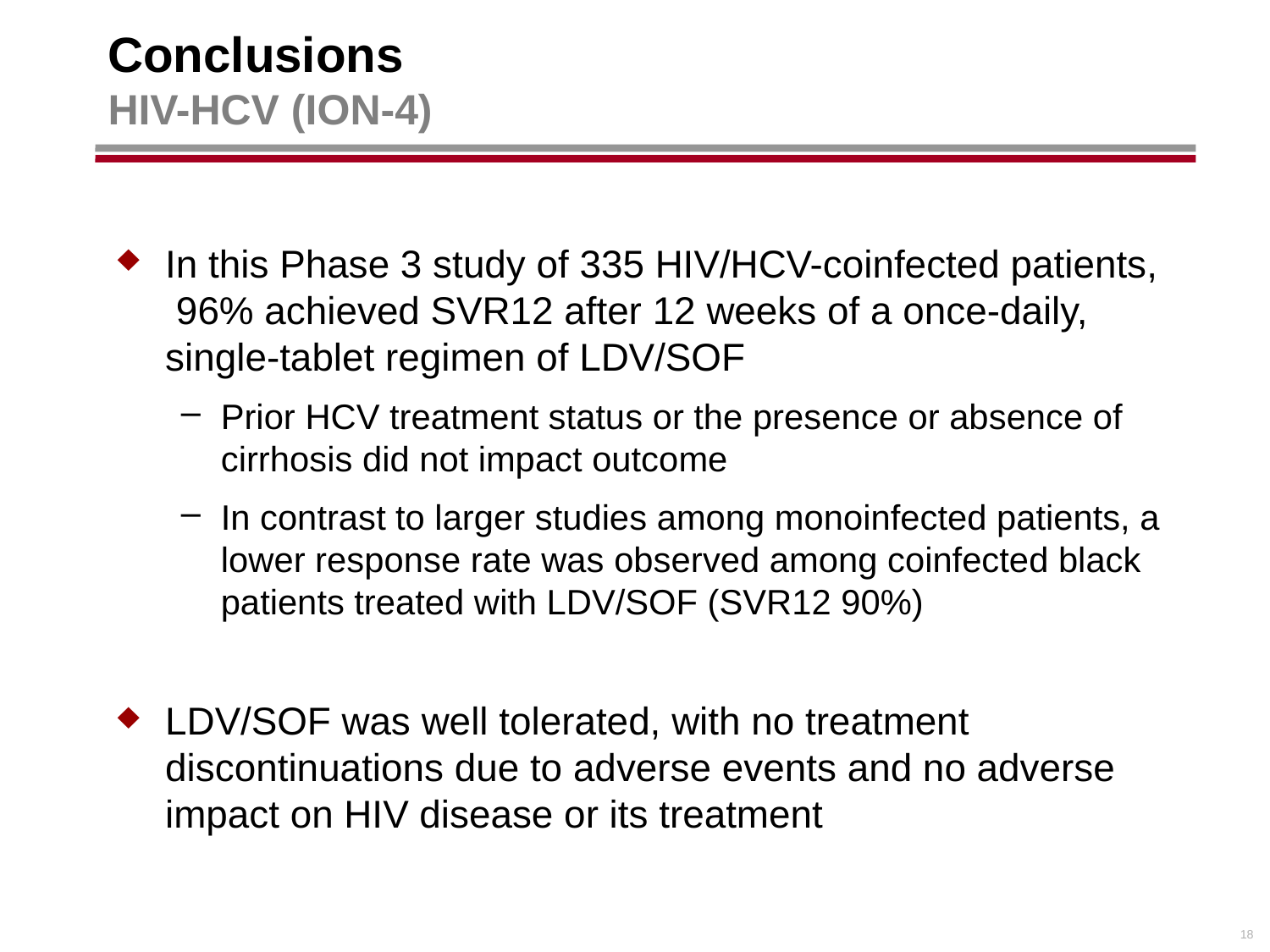

# Conclusions HIV-HCV (ION-4)
In this Phase 3 study of 335 HIV/HCV-coinfected patients,  96% achieved SVR12 after 12 weeks of a once-daily, single-tablet regimen of LDV/SOF
Prior HCV treatment status or the presence or absence of cirrhosis did not impact outcome
In contrast to larger studies among monoinfected patients, a lower response rate was observed among coinfected black patients treated with LDV/SOF (SVR12 90%)

LDV/SOF was well tolerated, with no treatment discontinuations due to adverse events and no adverse impact on HIV disease or its treatment

18